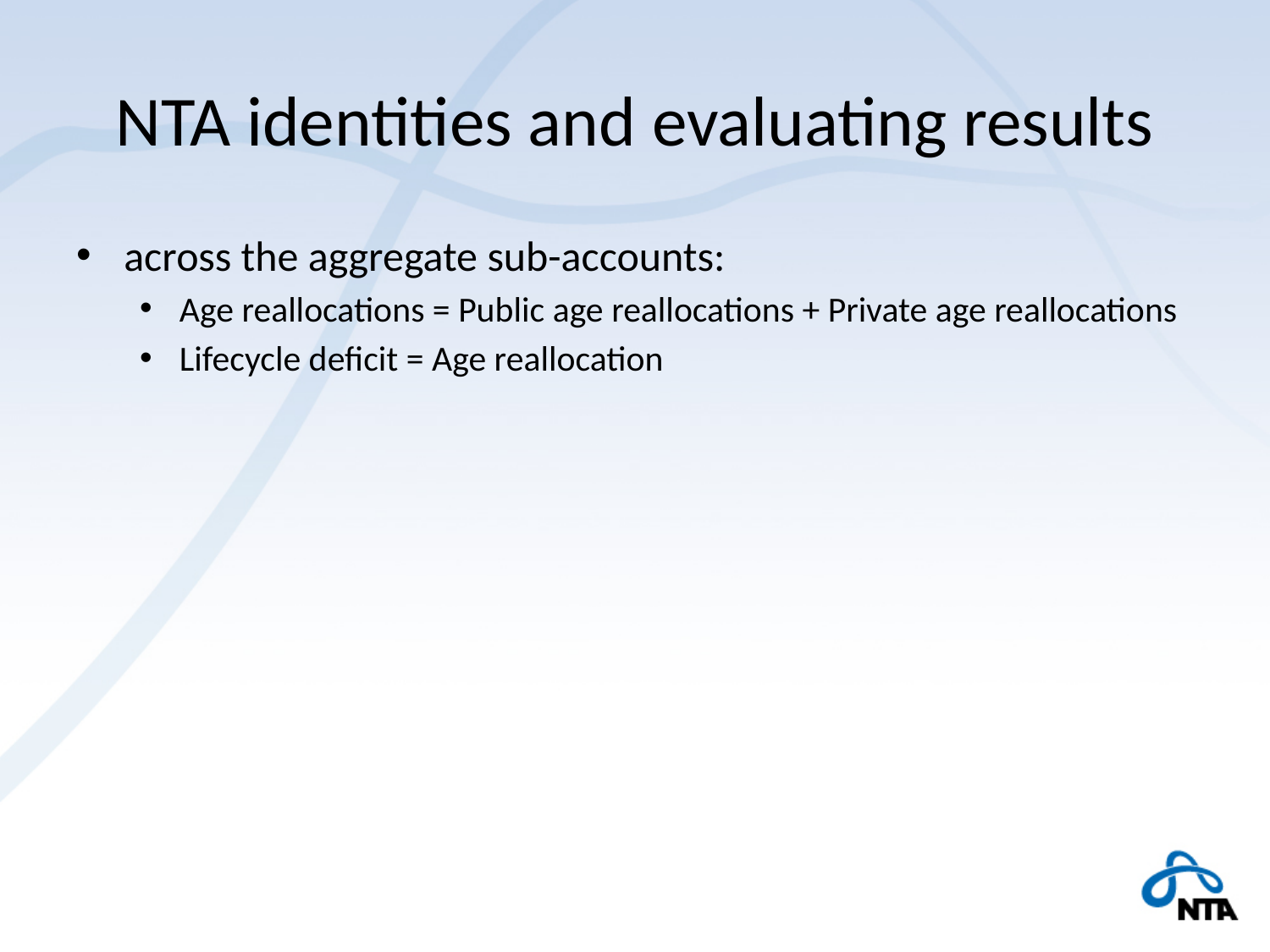

# NTA identities and evaluating results
across the aggregate sub-accounts:
Age reallocations = Public age reallocations + Private age reallocations
Lifecycle deficit = Age reallocation